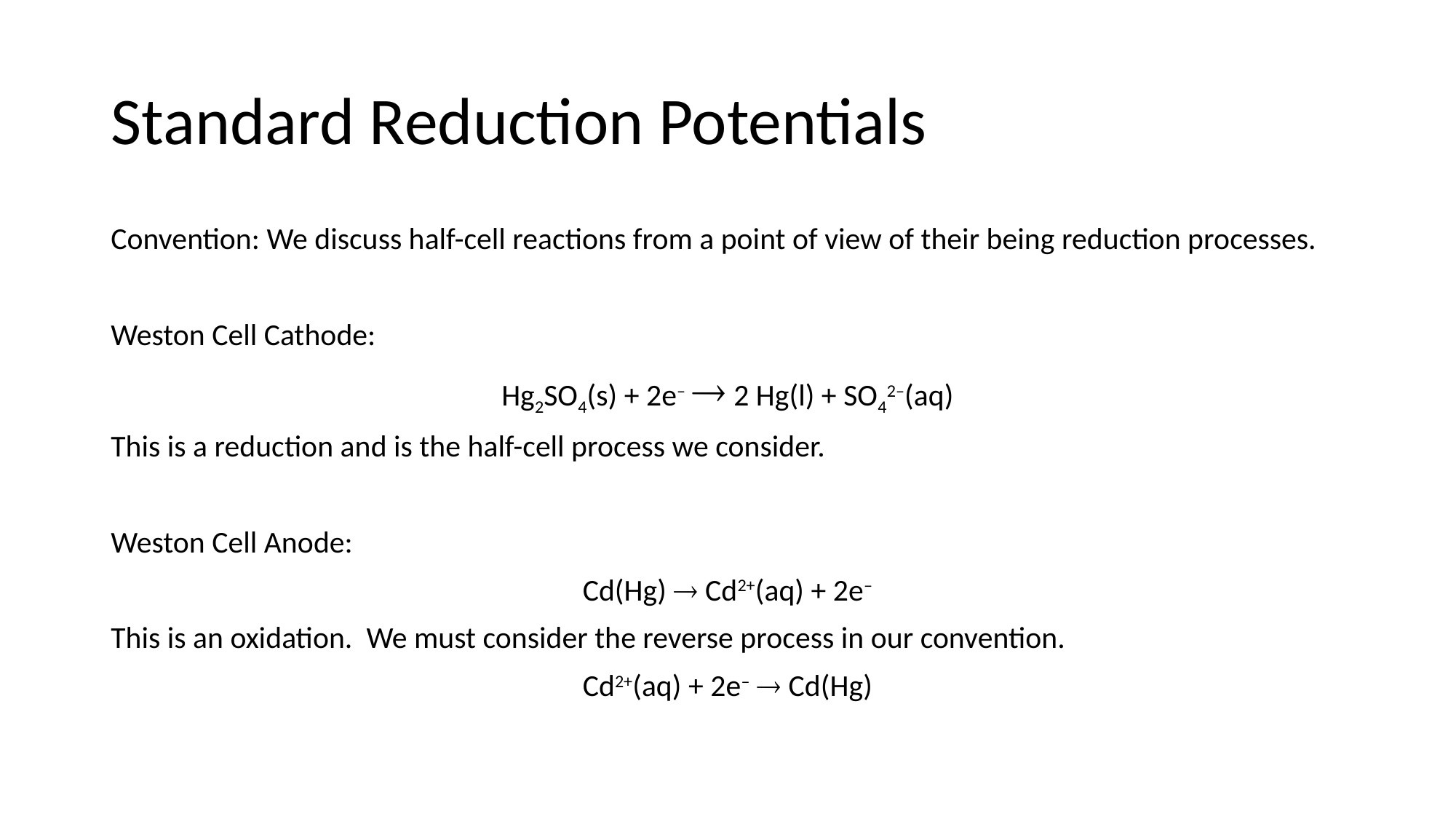

# Standard Reduction Potentials
Convention: We discuss half-cell reactions from a point of view of their being reduction processes.

Weston Cell Cathode:
Hg2SO4(s) + 2e– → 2 Hg(l) + SO42–(aq)
This is a reduction and is the half-cell process we consider.

Weston Cell Anode:
Cd(Hg) → Cd2+(aq) + 2e–
This is an oxidation.  We must consider the reverse process in our convention.
Cd2+(aq) + 2e– → Cd(Hg)